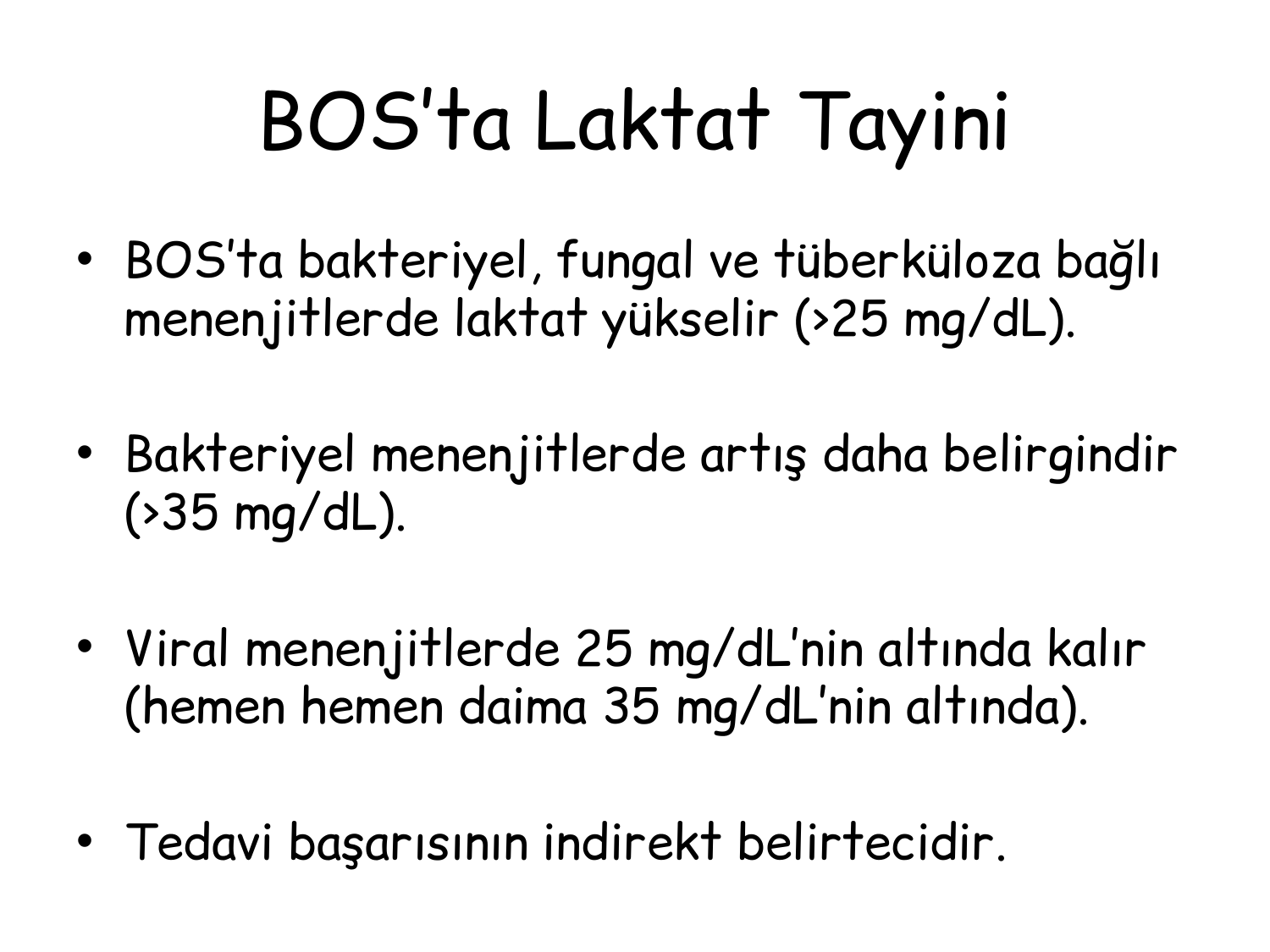

# BOS’ta Laktat Tayini
BOS’ta bakteriyel, fungal ve tüberküloza bağlı menenjitlerde laktat yükselir (>25 mg/dL).

Bakteriyel menenjitlerde artış daha belirgindir (>35 mg/dL).

Viral menenjitlerde 25 mg/dL’nin altında kalır (hemen hemen daima 35 mg/dL’nin altında).

Tedavi başarısının indirekt belirtecidir.